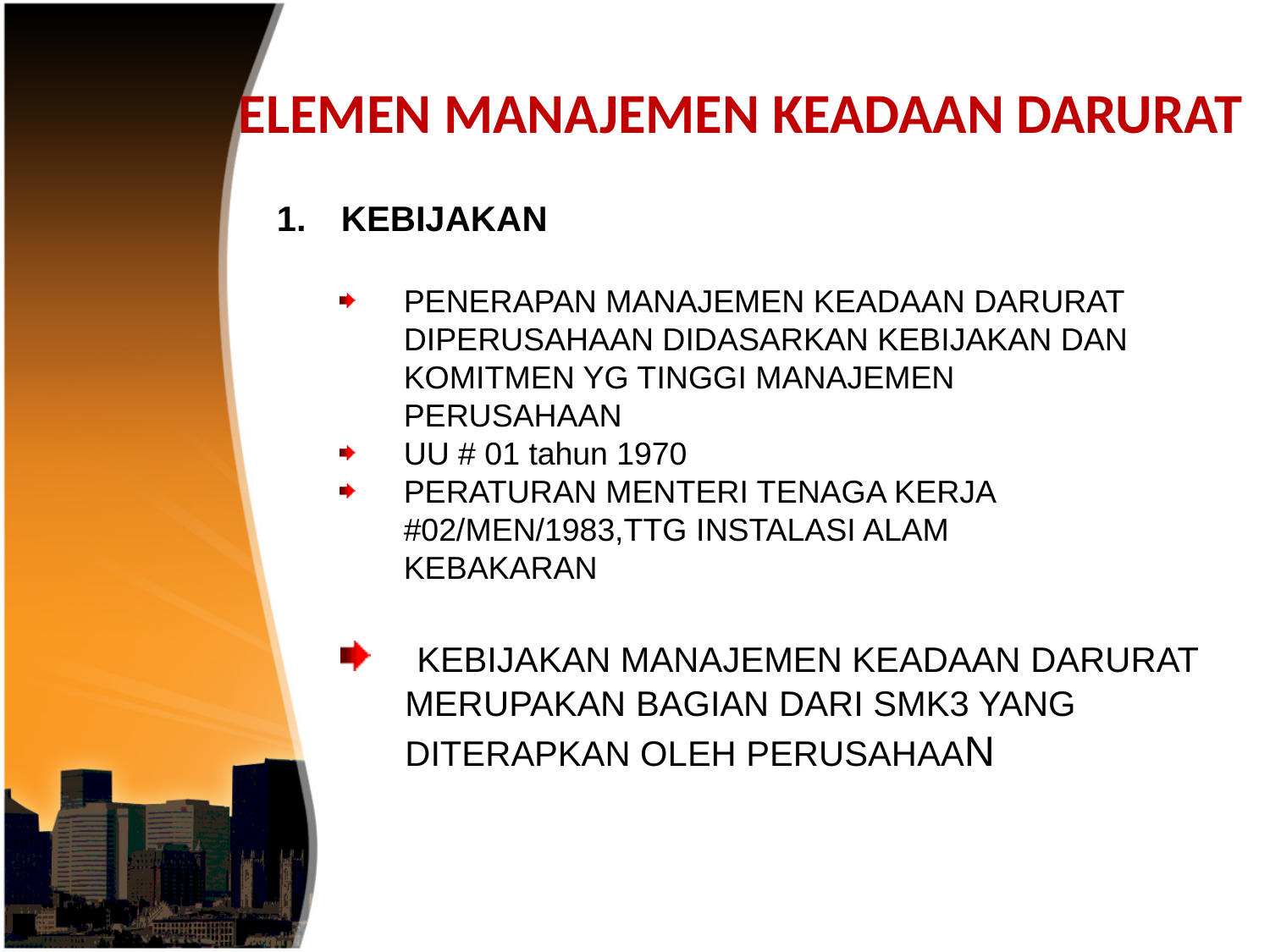

ELEMEN MANAJEMEN KEADAAN DARURAT
KEBIJAKAN

PENERAPAN MANAJEMEN KEADAAN DARURAT DIPERUSAHAAN DIDASARKAN KEBIJAKAN DAN KOMITMEN YG TINGGI MANAJEMEN PERUSAHAAN
UU # 01 tahun 1970
PERATURAN MENTERI TENAGA KERJA #02/MEN/1983,TTG INSTALASI ALAM KEBAKARAN
 KEBIJAKAN MANAJEMEN KEADAAN DARURAT MERUPAKAN BAGIAN DARI SMK3 YANG DITERAPKAN OLEH PERUSAHAAN